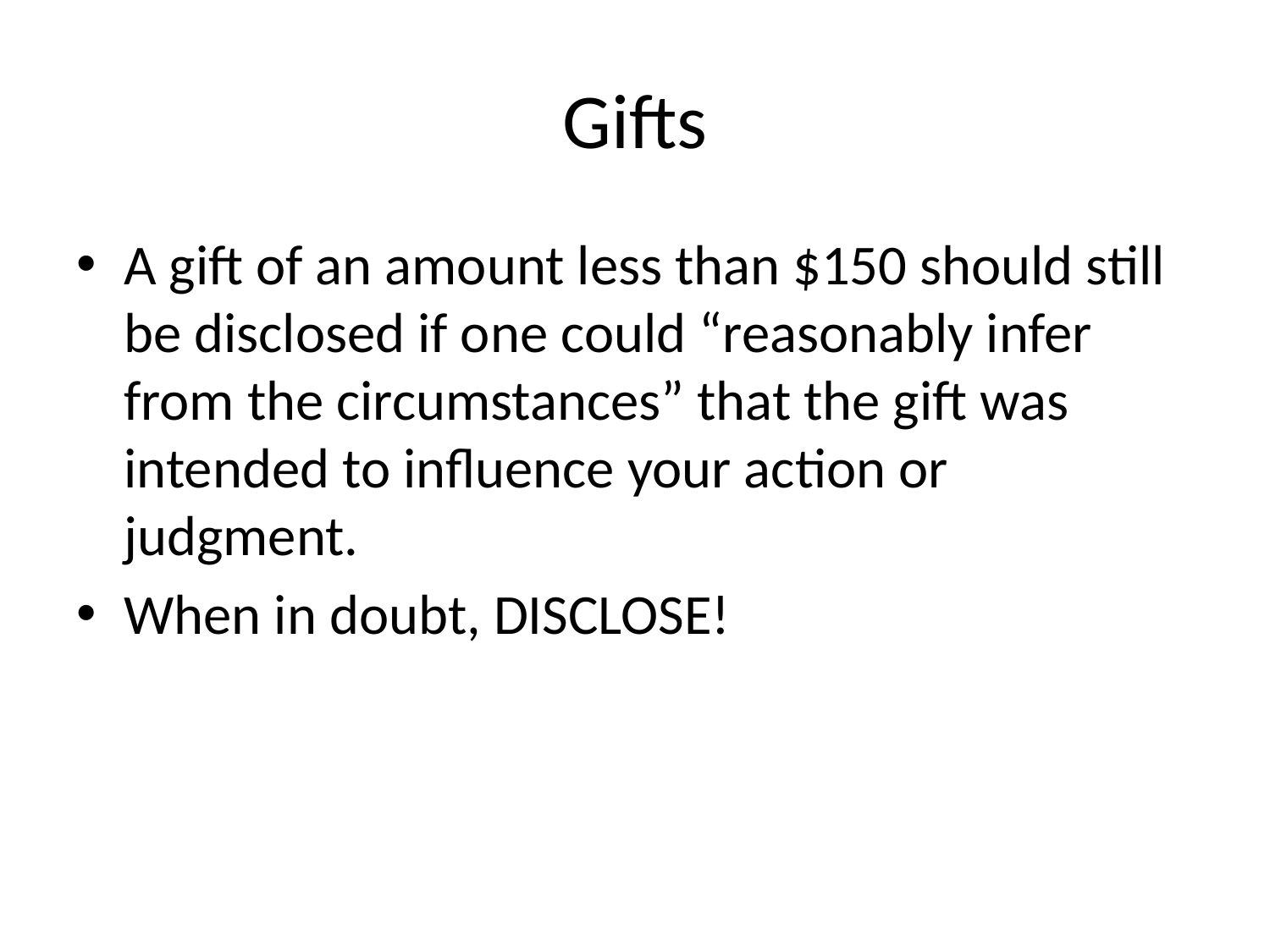

# Gifts
A gift of an amount less than $150 should still be disclosed if one could “reasonably infer from the circumstances” that the gift was intended to influence your action or judgment.
When in doubt, DISCLOSE!